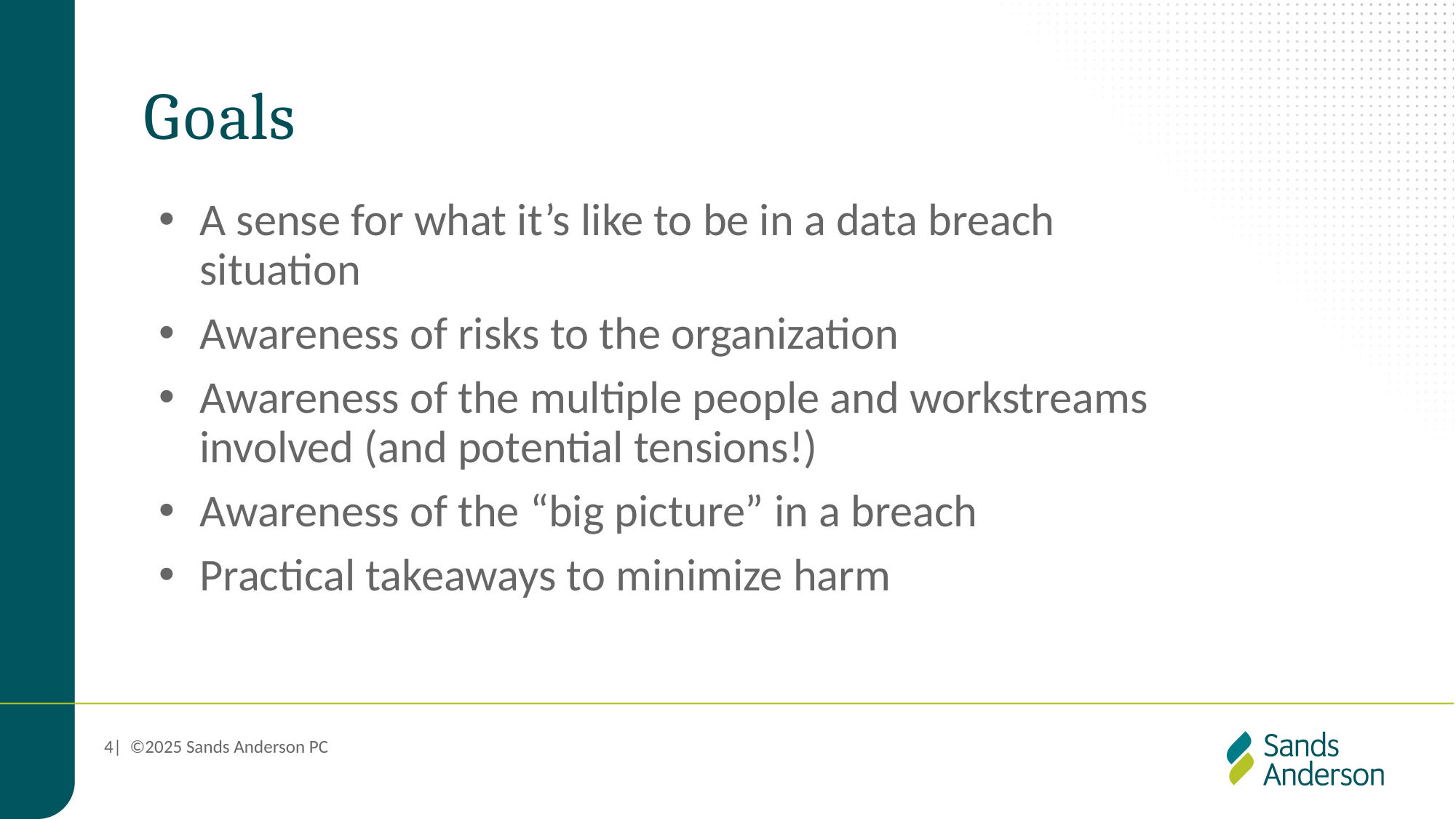

# Goals
A sense for what it’s like to be in a data breach situation
Awareness of risks to the organization
Awareness of the multiple people and workstreams involved (and potential tensions!)
Awareness of the “big picture” in a breach
Practical takeaways to minimize harm

4|  ©2025 Sands Anderson PC